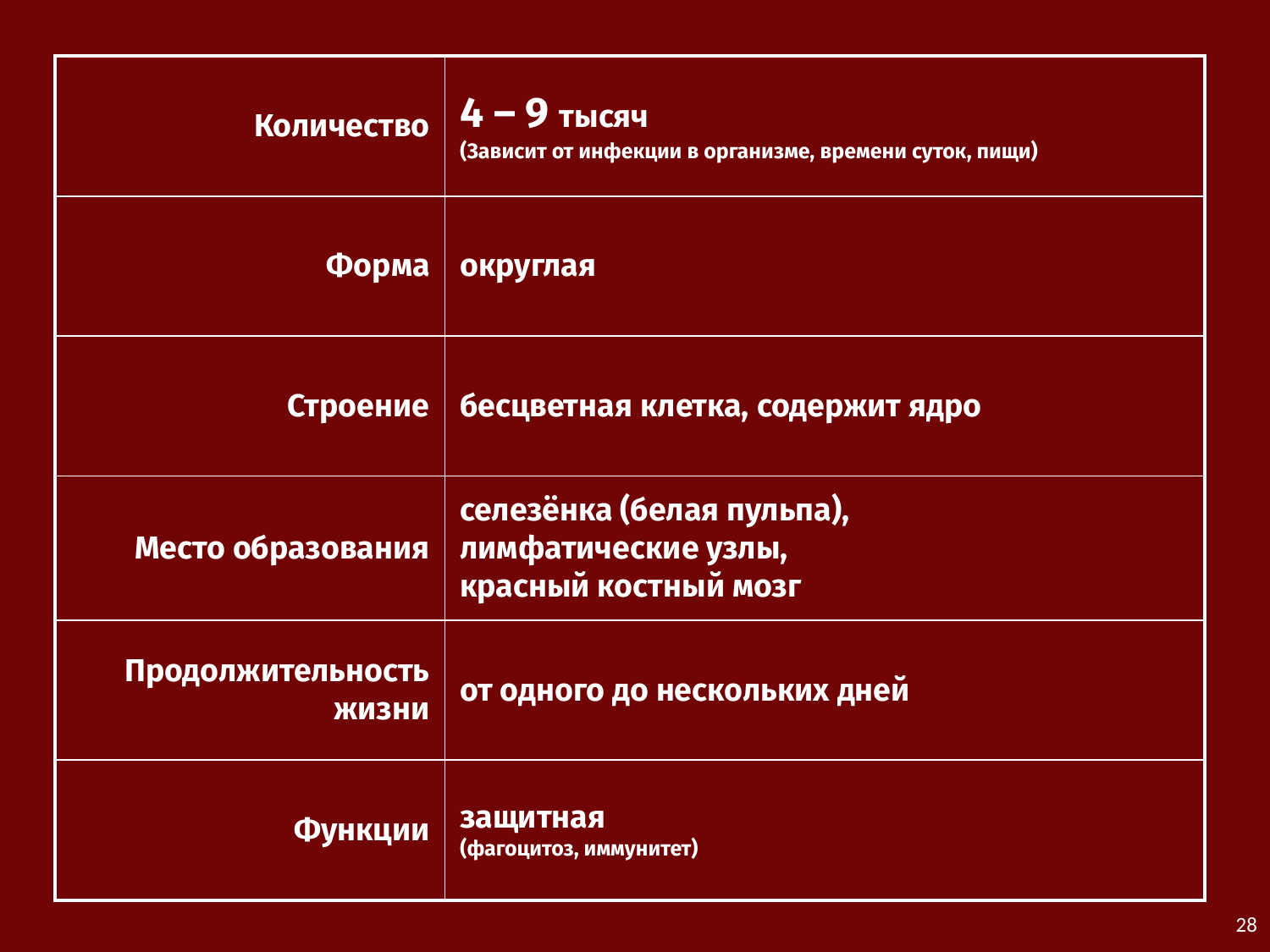

Форменные элементы крови
| Количество | 4 ― 9 тысяч (Зависит от инфекции в организме, времени суток, пищи) |
| --- | --- |
| Форма | округлая |
| Строение | бесцветная клетка, содержит ядро |
| Место образования | селезёнка (белая пульпа), лимфатические узлы, красный костный мозг |
| Продолжительность жизни | от одного до нескольких дней |
| Функции | защитная (фагоцитоз, иммунитет) |
28